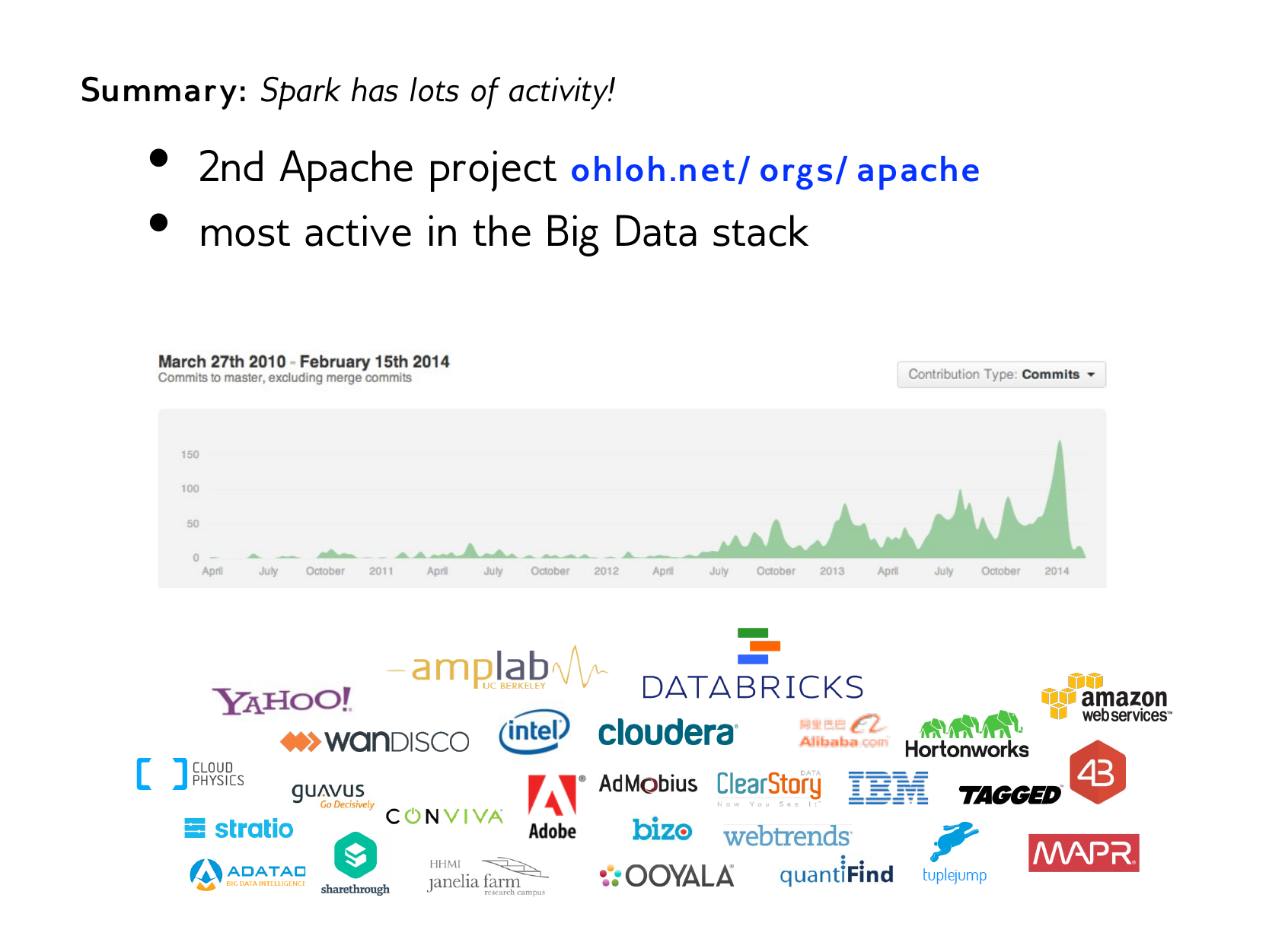

# Summary: Spark has lots of activity!
2nd Apache project ohloh.net/orgs/apache
most active in the Big Data stack